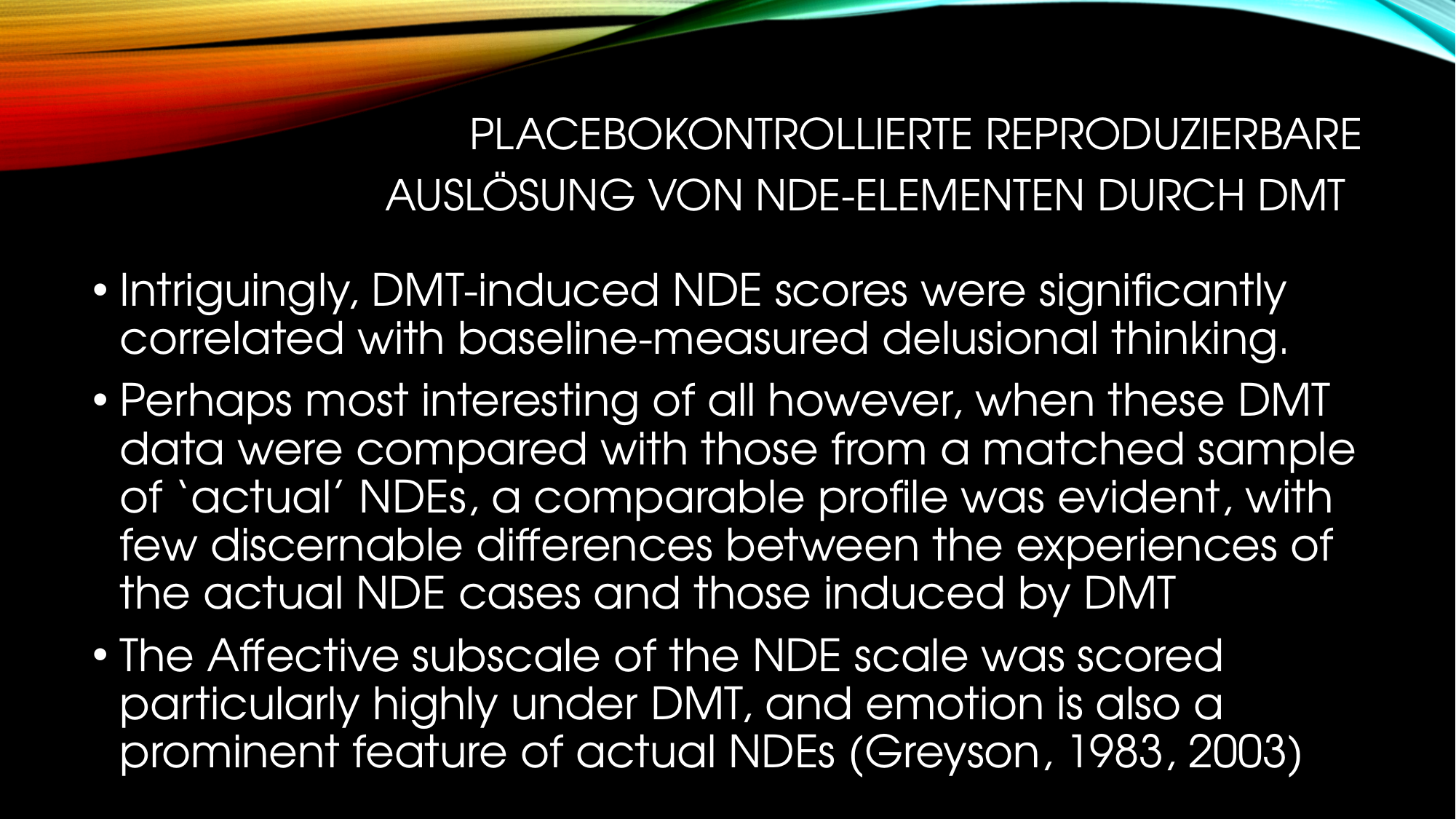

# Placebokontrollierte Reproduzierbare Auslösung von NDE-Elementen durch DMT
Intriguingly, DMT-induced NDE scores were significantly correlated with baseline-measured delusional thinking.
Perhaps most interesting of all however, when these DMT data were compared with those from a matched sample of ‘actual’ NDEs, a comparable profile was evident, with few discernable differences between the experiences of the actual NDE cases and those induced by DMT
The Affective subscale of the NDE scale was scored particularly highly under DMT, and emotion is also a prominent feature of actual NDEs (Greyson, 1983, 2003)